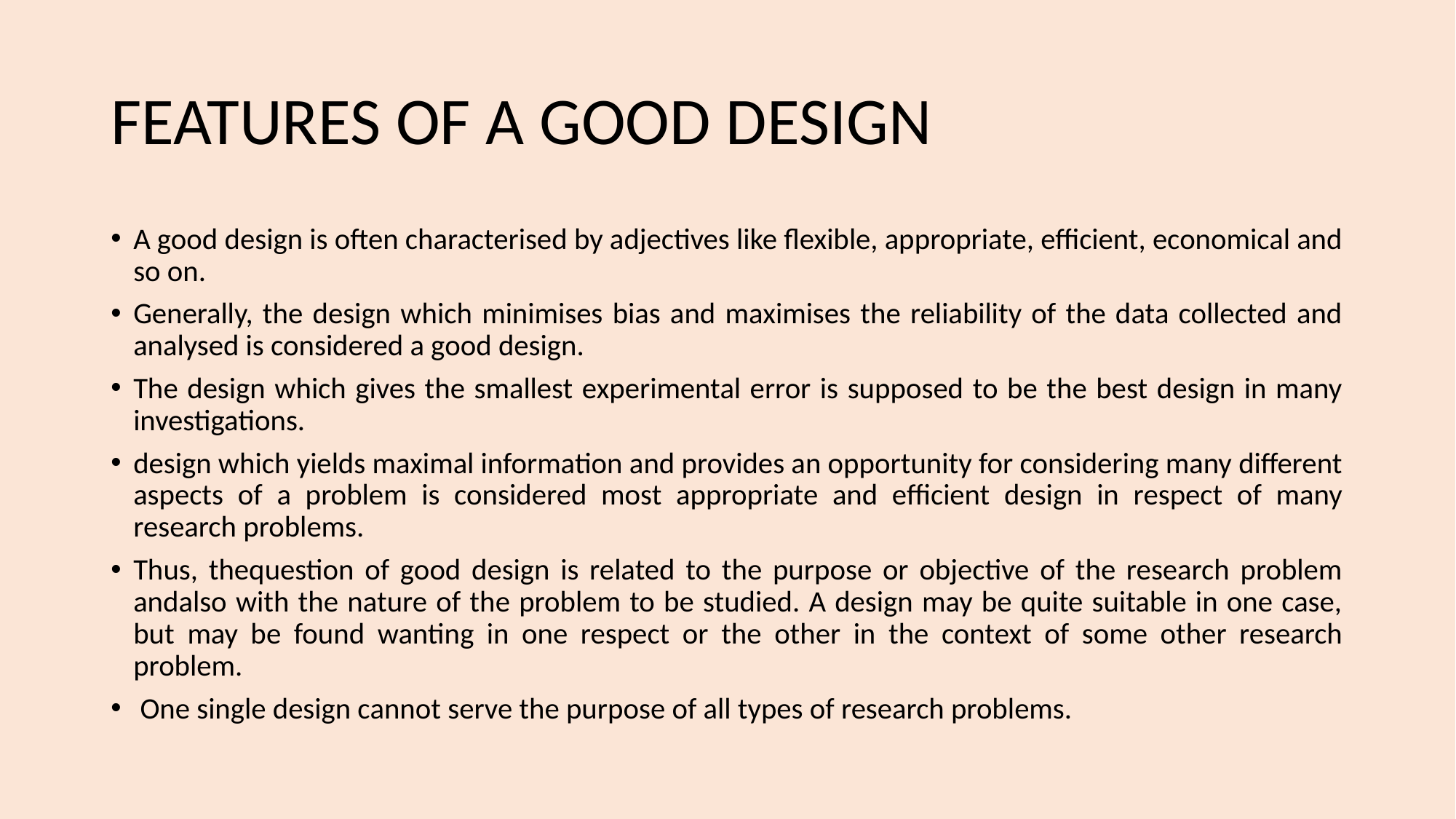

# FEATURES OF A GOOD DESIGN
A good design is often characterised by adjectives like flexible, appropriate, efficient, economical and so on.
Generally, the design which minimises bias and maximises the reliability of the data collected and analysed is considered a good design.
The design which gives the smallest experimental error is supposed to be the best design in many investigations.
design which yields maximal information and provides an opportunity for considering many different aspects of a problem is considered most appropriate and efficient design in respect of many research problems.
Thus, thequestion of good design is related to the purpose or objective of the research problem andalso with the nature of the problem to be studied. A design may be quite suitable in one case, but may be found wanting in one respect or the other in the context of some other research problem.
 One single design cannot serve the purpose of all types of research problems.